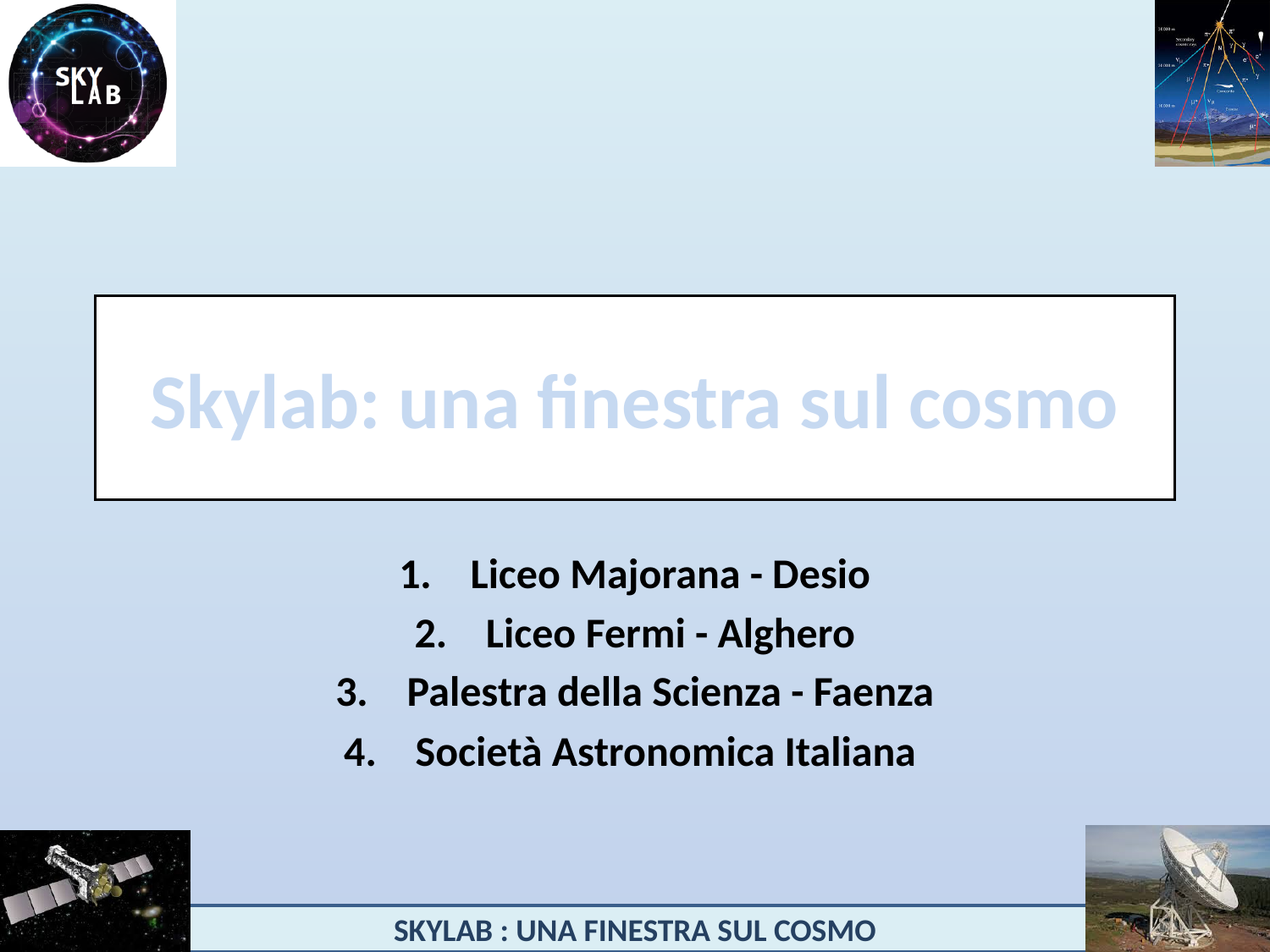

# Skylab: una finestra sul cosmo
Liceo Majorana - Desio
Liceo Fermi - Alghero
Palestra della Scienza - Faenza
Società Astronomica Italiana